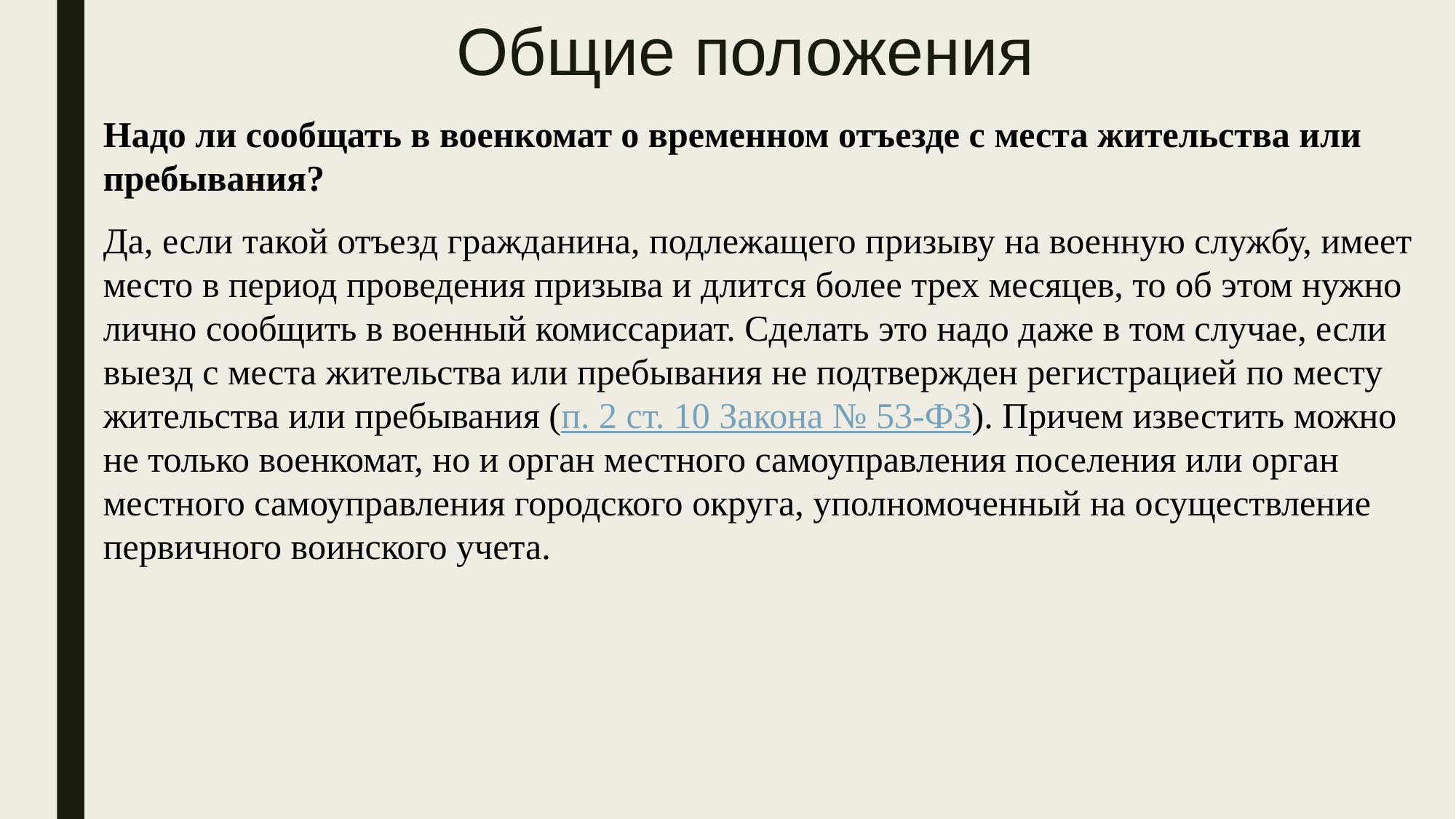

# Общие положения
Надо ли сообщать в военкомат о временном отъезде с места жительства или пребывания?
Да, если такой отъезд гражданина, подлежащего призыву на военную службу, имеет место в период проведения призыва и длится более трех месяцев, то об этом нужно лично сообщить в военный комиссариат. Сделать это надо даже в том случае, если выезд с места жительства или пребывания не подтвержден регистрацией по месту жительства или пребывания (п. 2 ст. 10 Закона № 53-ФЗ). Причем известить можно не только военкомат, но и орган местного самоуправления поселения или орган местного самоуправления городского округа, уполномоченный на осуществление первичного воинского учета.